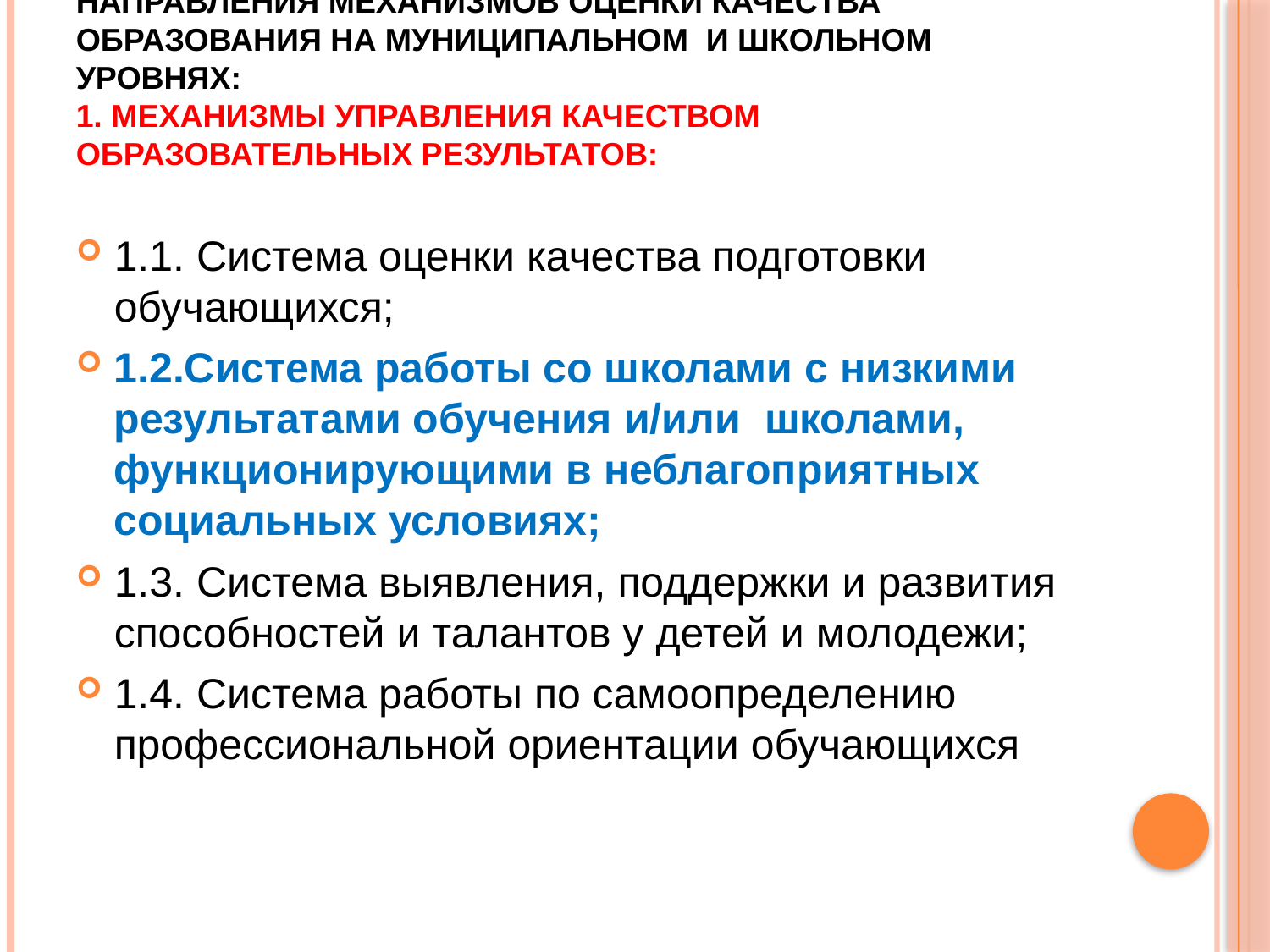

# Направления механизмов оценки качества образования на муниципальном  и школьном уровнях: 1. Механизмы управления качеством образовательных результатов:
1.1. Система оценки качества подготовки обучающихся;
1.2.Система работы со школами с низкими результатами обучения и/или  школами, функционирующими в неблагоприятных социальных условиях;
1.3. Система выявления, поддержки и развития способностей и талантов у детей и молодежи;
1.4. Система работы по самоопределению профессиональной ориентации обучающихся